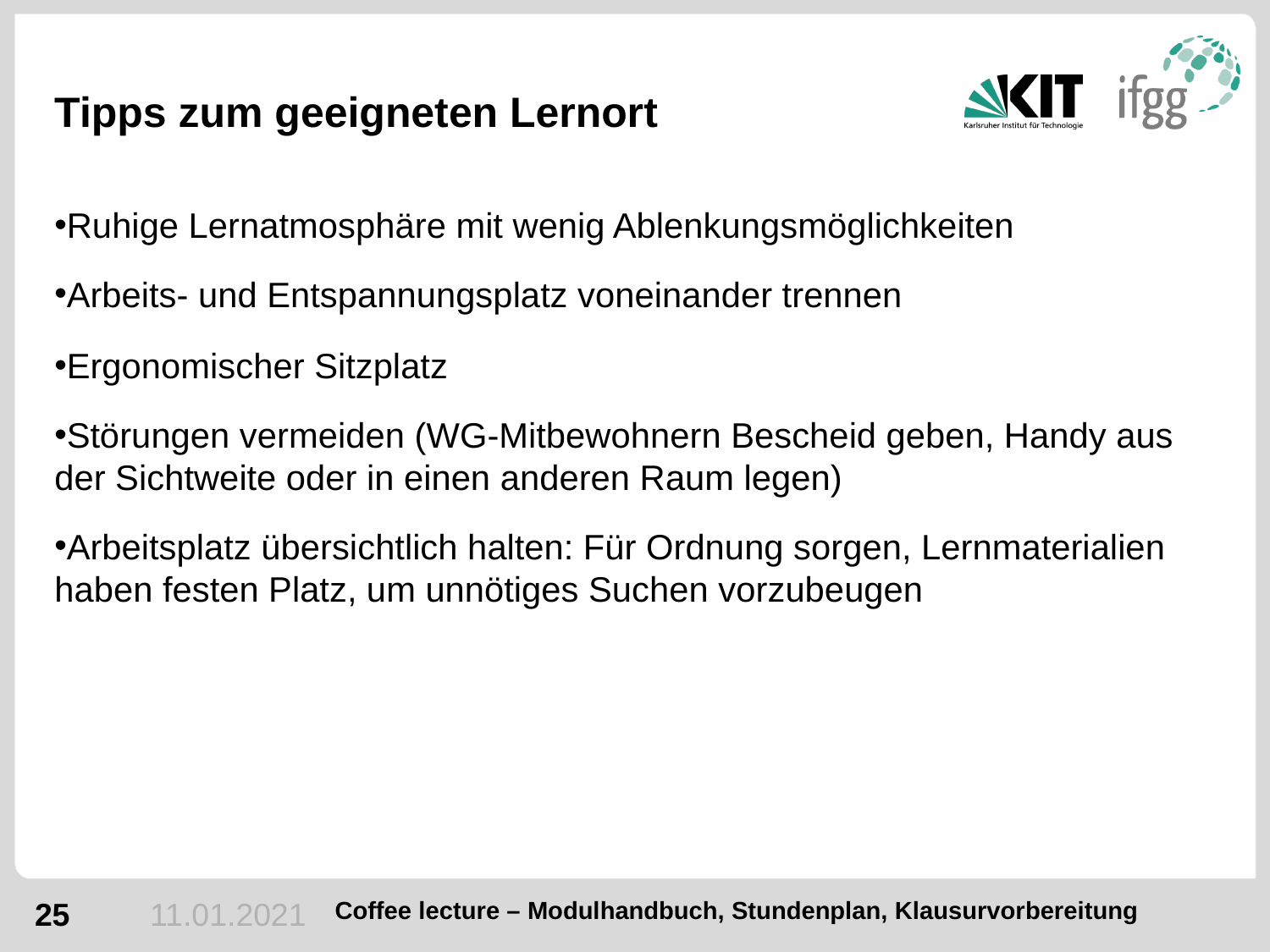

# Tipps zum geeigneten Lernort

Ruhige Lernatmosphäre mit wenig Ablenkungsmöglichkeiten

Arbeits- und Entspannungsplatz voneinander trennen

Ergonomischer Sitzplatz

Störungen vermeiden (WG-Mitbewohnern Bescheid geben, Handy aus der Sichtweite oder in einen anderen Raum legen)

Arbeitsplatz übersichtlich halten: Für Ordnung sorgen, Lernmaterialien haben festen Platz, um unnötiges Suchen vorzubeugen

11.01.2021
Coffee lecture – Modulhandbuch, Stundenplan, Klausurvorbereitung